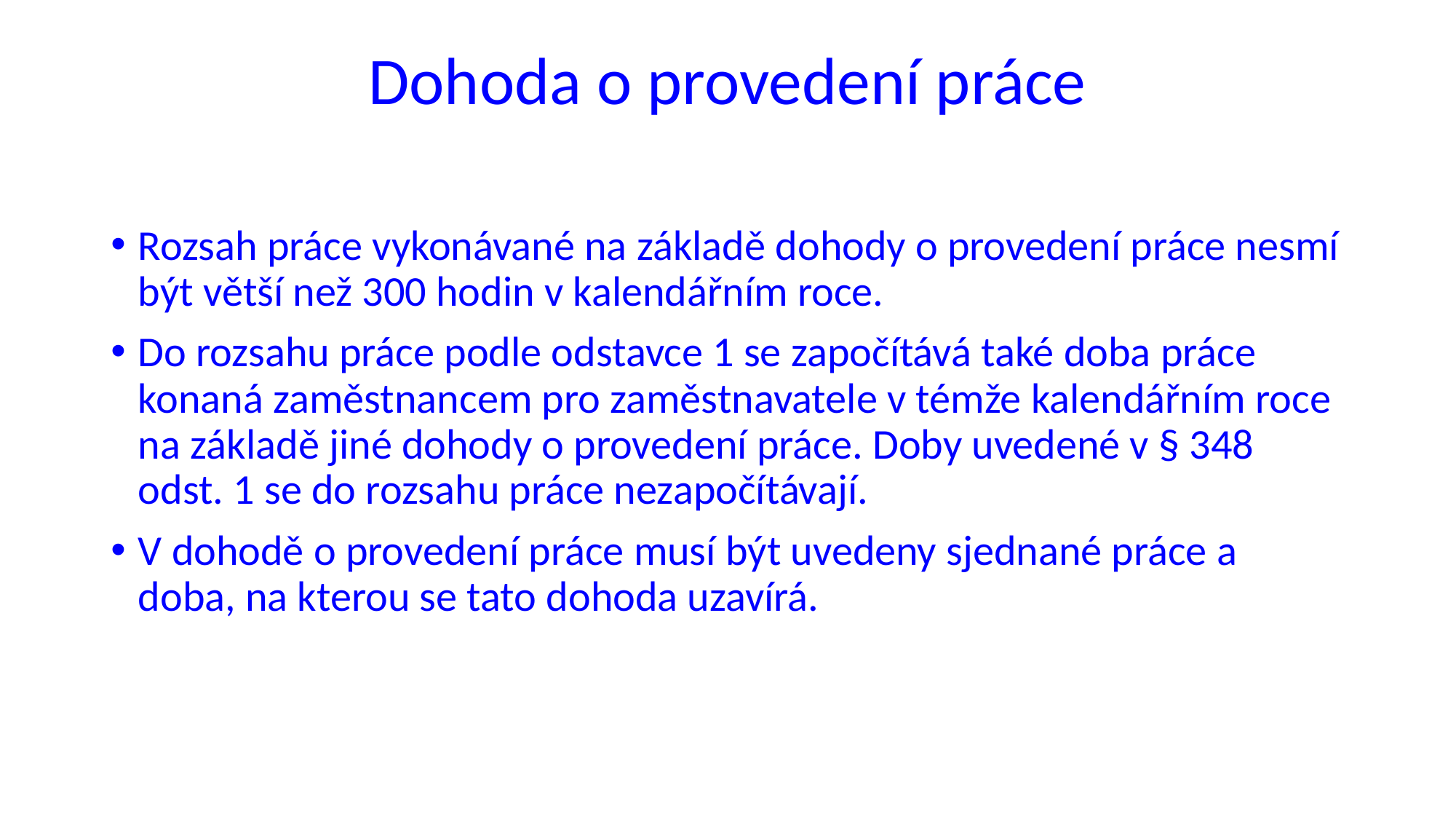

# Dohoda o provedení práce
Rozsah práce vykonávané na základě dohody o provedení práce nesmí být větší než 300 hodin v kalendářním roce.
Do rozsahu práce podle odstavce 1 se započítává také doba práce konaná zaměstnancem pro zaměstnavatele v témže kalendářním roce na základě jiné dohody o provedení práce. Doby uvedené v § 348 odst. 1 se do rozsahu práce nezapočítávají.
V dohodě o provedení práce musí být uvedeny sjednané práce a doba, na kterou se tato dohoda uzavírá.